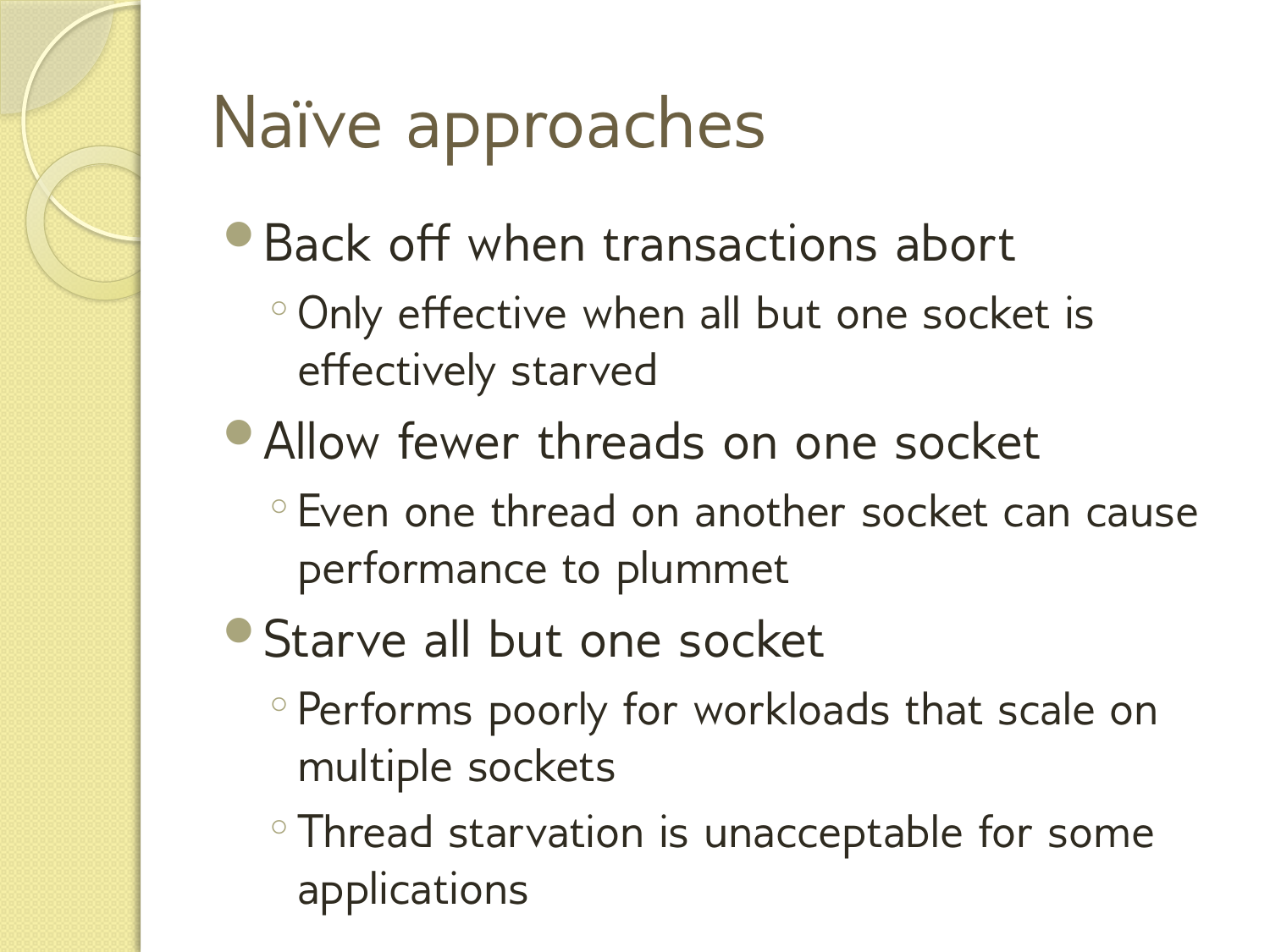

# Naïve approaches
Back off when transactions abort
Only effective when all but one socket is effectively starved
Allow fewer threads on one socket
Even one thread on another socket can cause performance to plummet
Starve all but one socket
Performs poorly for workloads that scale on multiple sockets
Thread starvation is unacceptable for some applications